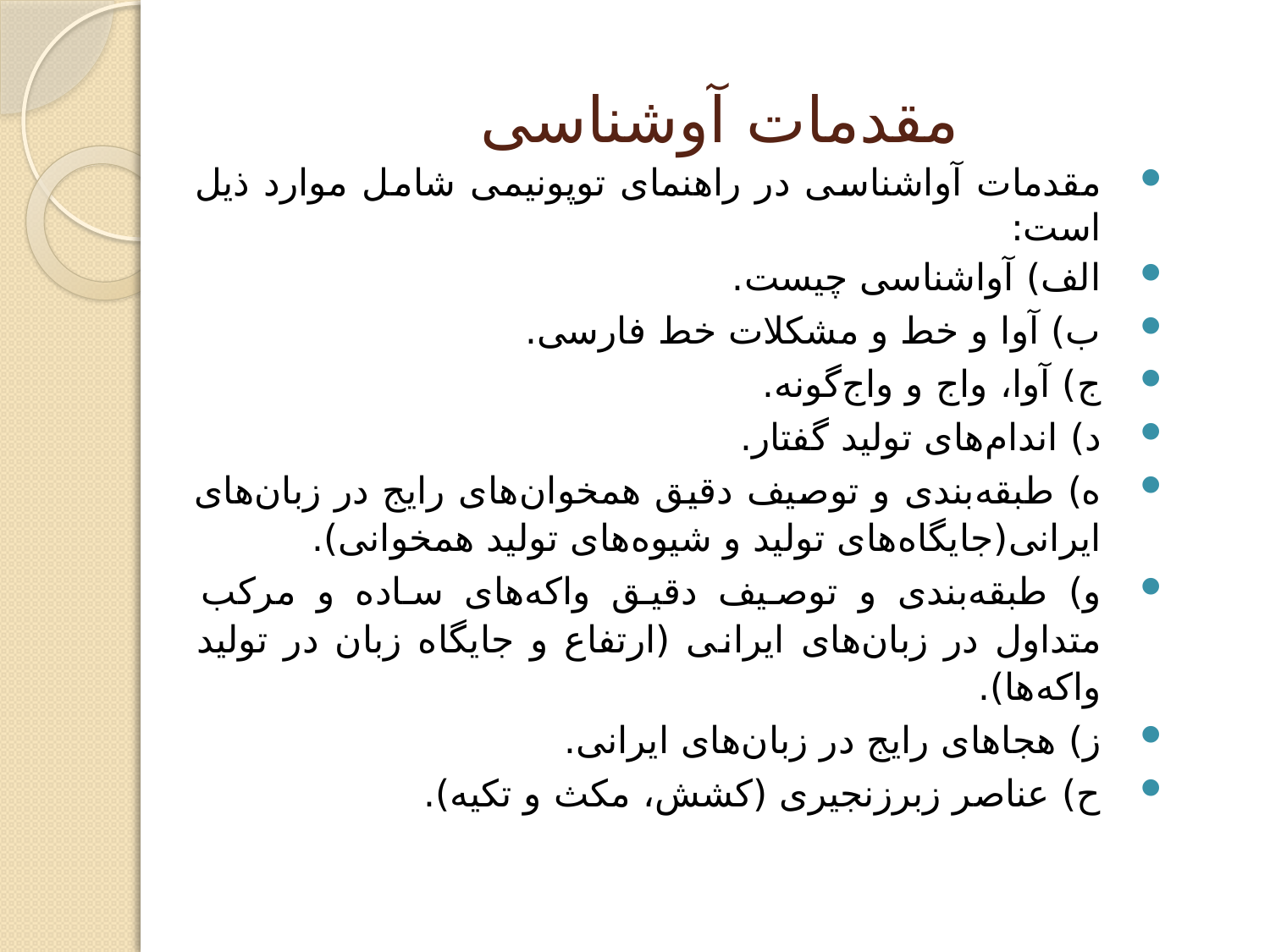

# مقدمات آوشناسی
مقدمات آواشناسی در راهنمای توپونیمی شامل موارد ذیل است:
الف) آواشناسی چیست.
ب) آوا و خط و مشکلات خط فارسی.
ج) آوا، واج و واج‌گونه.
د) اندام‌های تولید گفتار.
ه) طبقه‌بندی و توصیف دقیق همخوان‌های رایج در زبان‌های ایرانی(جایگاه‌های تولید و شیوه‌های تولید همخوانی).
و) طبقه‌بندی و توصیف دقیق واکه‌های ساده و مرکب متداول در زبان‌های ایرانی (ارتفاع و جایگاه زبان در تولید واکه‌ها).
ز) هجاهای رایج در زبان‌های ایرانی.
ح) عناصر زبرزنجیری (کشش، مکث و تکیه).